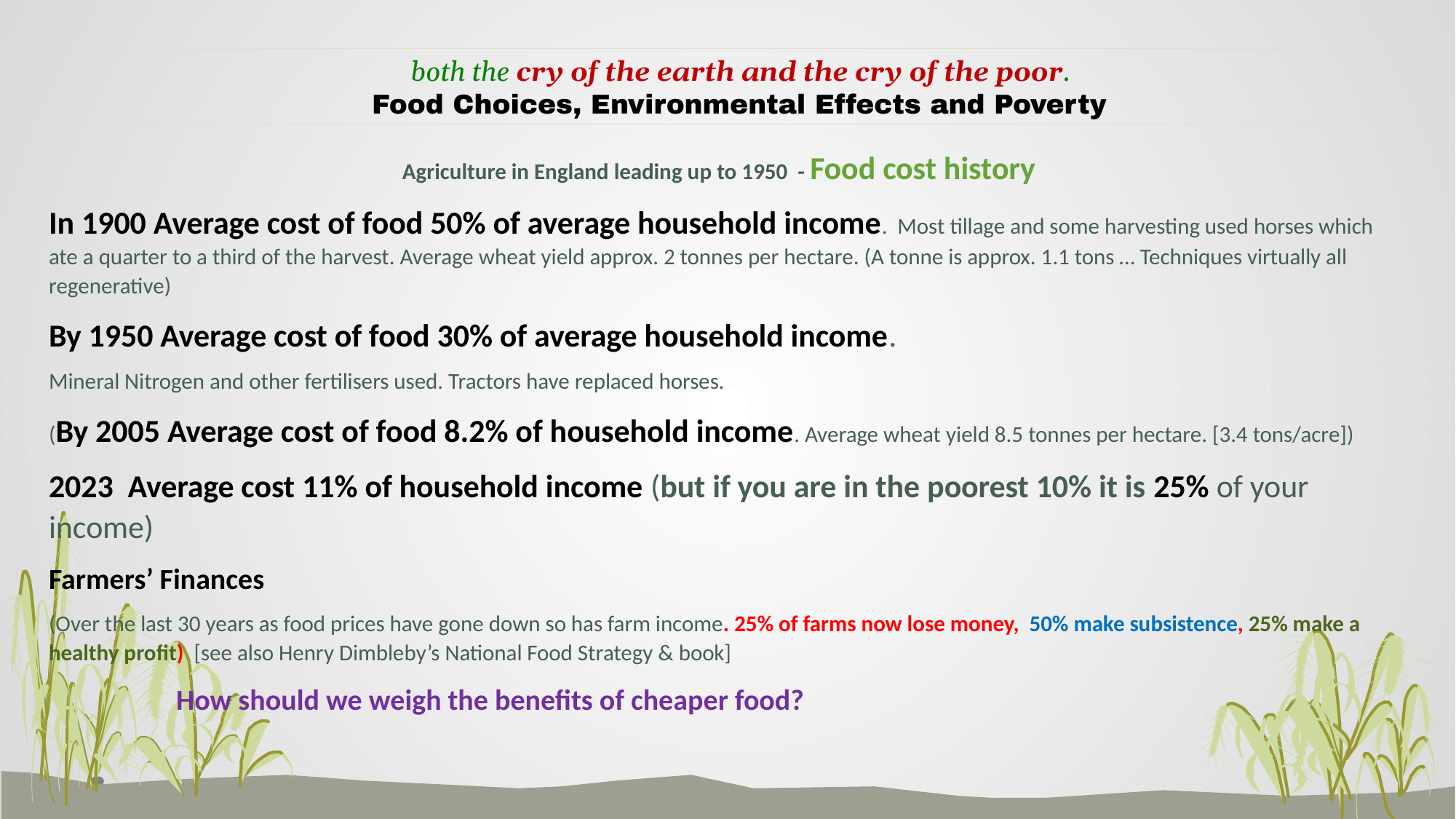

both the cry of the earth and the cry of the poor.
Food Choices, Environmental Effects and Poverty
Agriculture in England leading up to 1950  - Food cost history
In 1900 Average cost of food 50% of average household income.  Most tillage and some harvesting used horses which ate a quarter to a third of the harvest. Average wheat yield approx. 2 tonnes per hectare. (A tonne is approx. 1.1 tons … Techniques virtually all regenerative)
By 1950 Average cost of food 30% of average household income.
Mineral Nitrogen and other fertilisers used. Tractors have replaced horses.
(By 2005 Average cost of food 8.2% of household income. Average wheat yield 8.5 tonnes per hectare. [3.4 tons/acre])
2023  Average cost 11% of household income (but if you are in the poorest 10% it is 25% of your income)
Farmers’ Finances
(Over the last 30 years as food prices have gone down so has farm income. 25% of farms now lose money,  50% make subsistence, 25% make a healthy profit)  [see also Henry Dimbleby’s National Food Strategy & book]
                         How should we weigh the benefits of cheaper food?